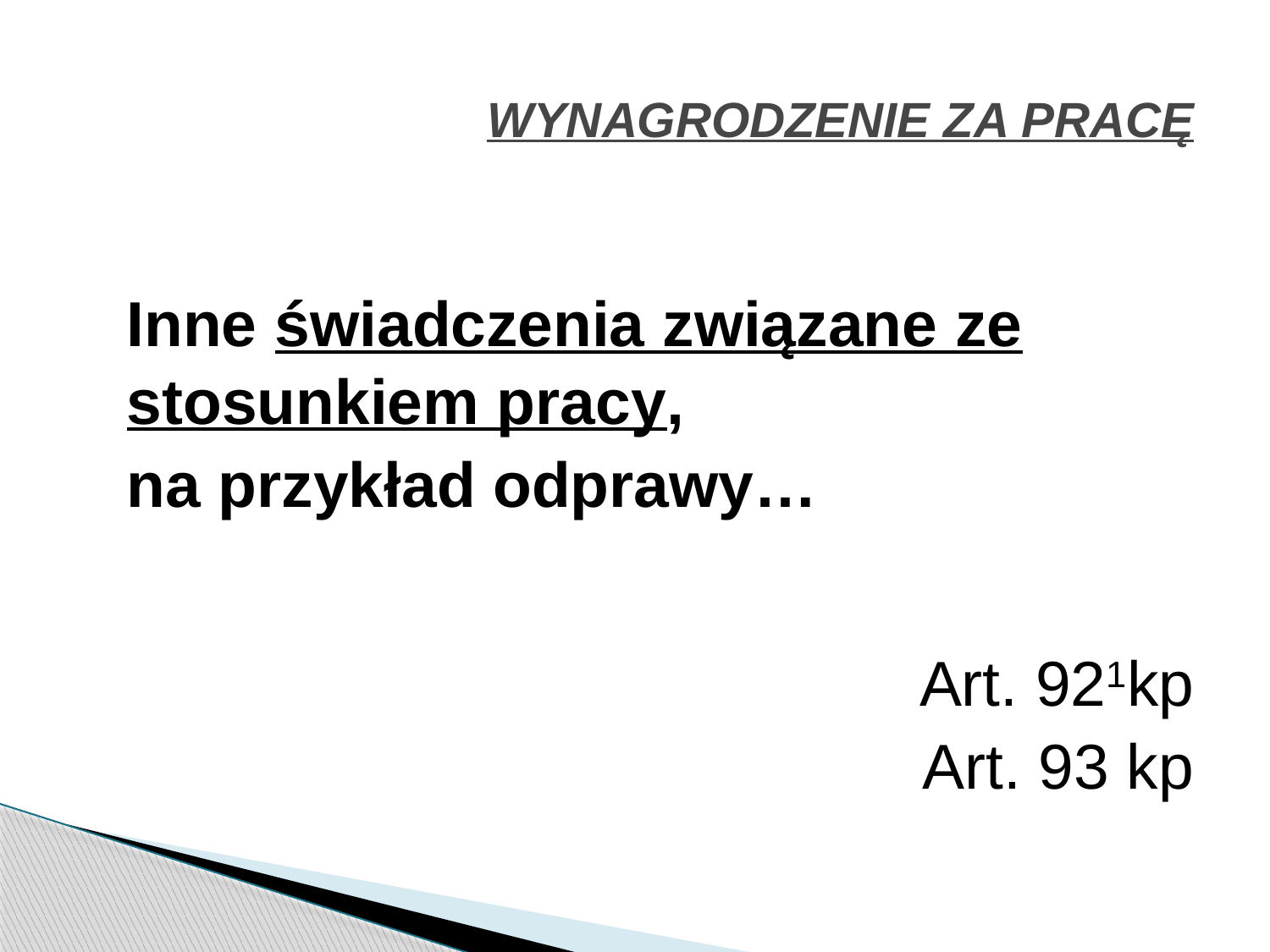

# WYNAGRODZENIE ZA PRACĘ

	Inne świadczenia związane ze stosunkiem pracy,
	na przykład odprawy…

 Art. 921kp
Art. 93 kp